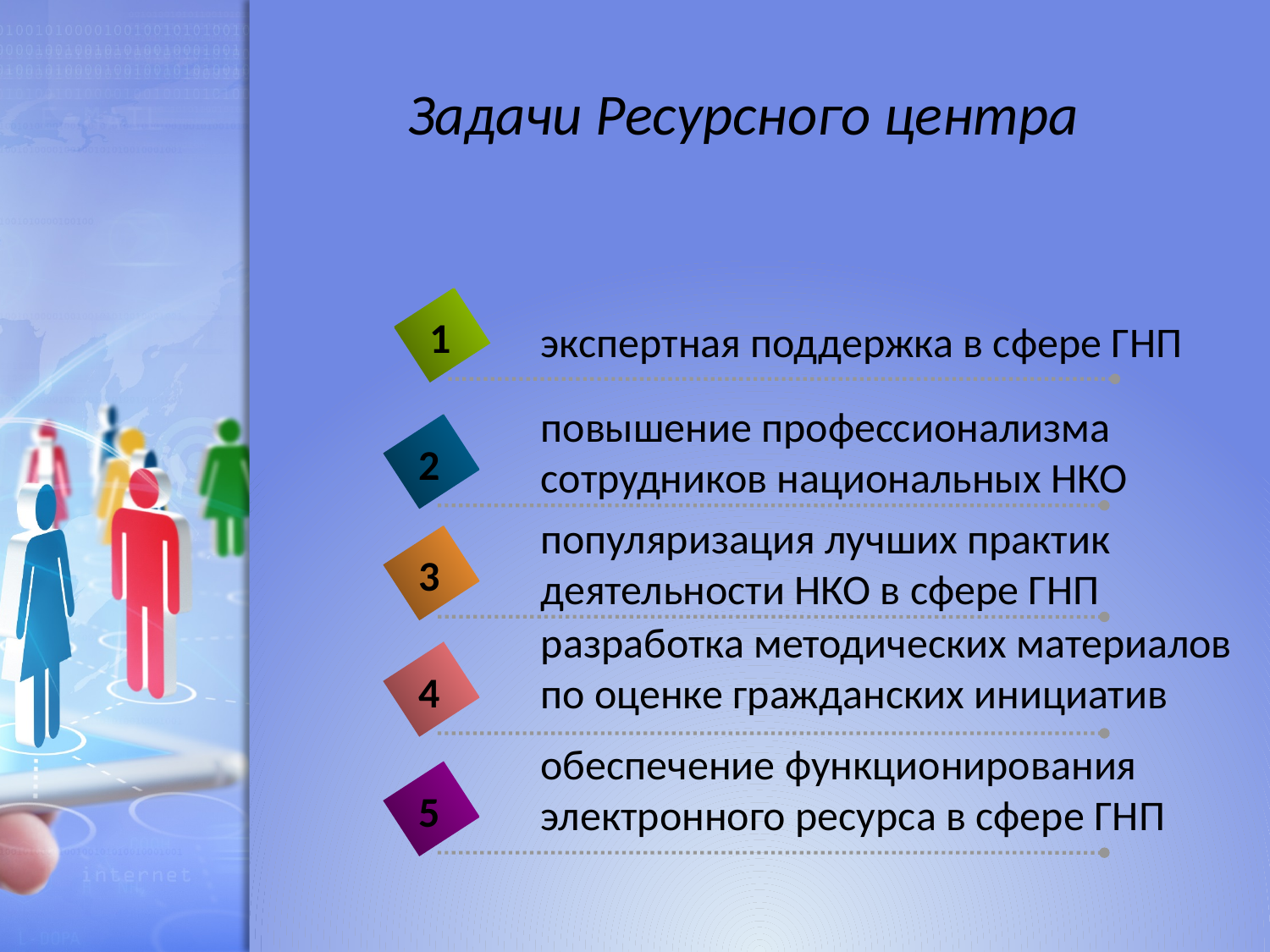

# Задачи Ресурсного центра

1
экспертная поддержка в сфере ГНП

повышение профессионализма
сотрудников национальных НКО

2

популяризация лучших практик
деятельности НКО в сфере ГНП

3

разработка методических материалов
по оценке гражданских инициатив

4

обеспечение функционирования
электронного ресурса в сфере ГНП

5